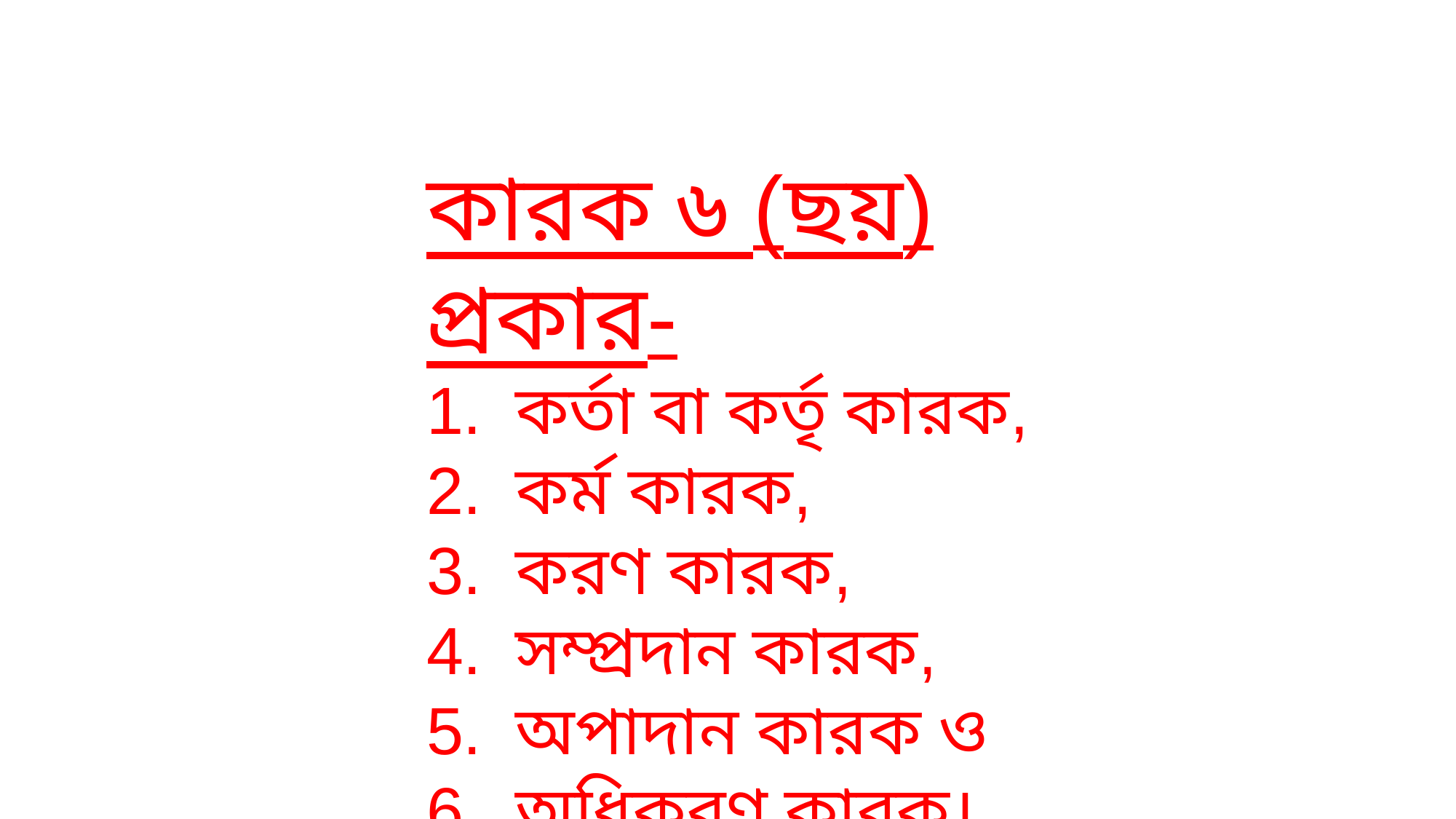

কারক ৬ (ছয়) প্রকার-
কর্তা বা কর্তৃ কারক,
কর্ম কারক,
করণ কারক,
সম্প্রদান কারক,
অপাদান কারক ও
অধিকরণ কারক।